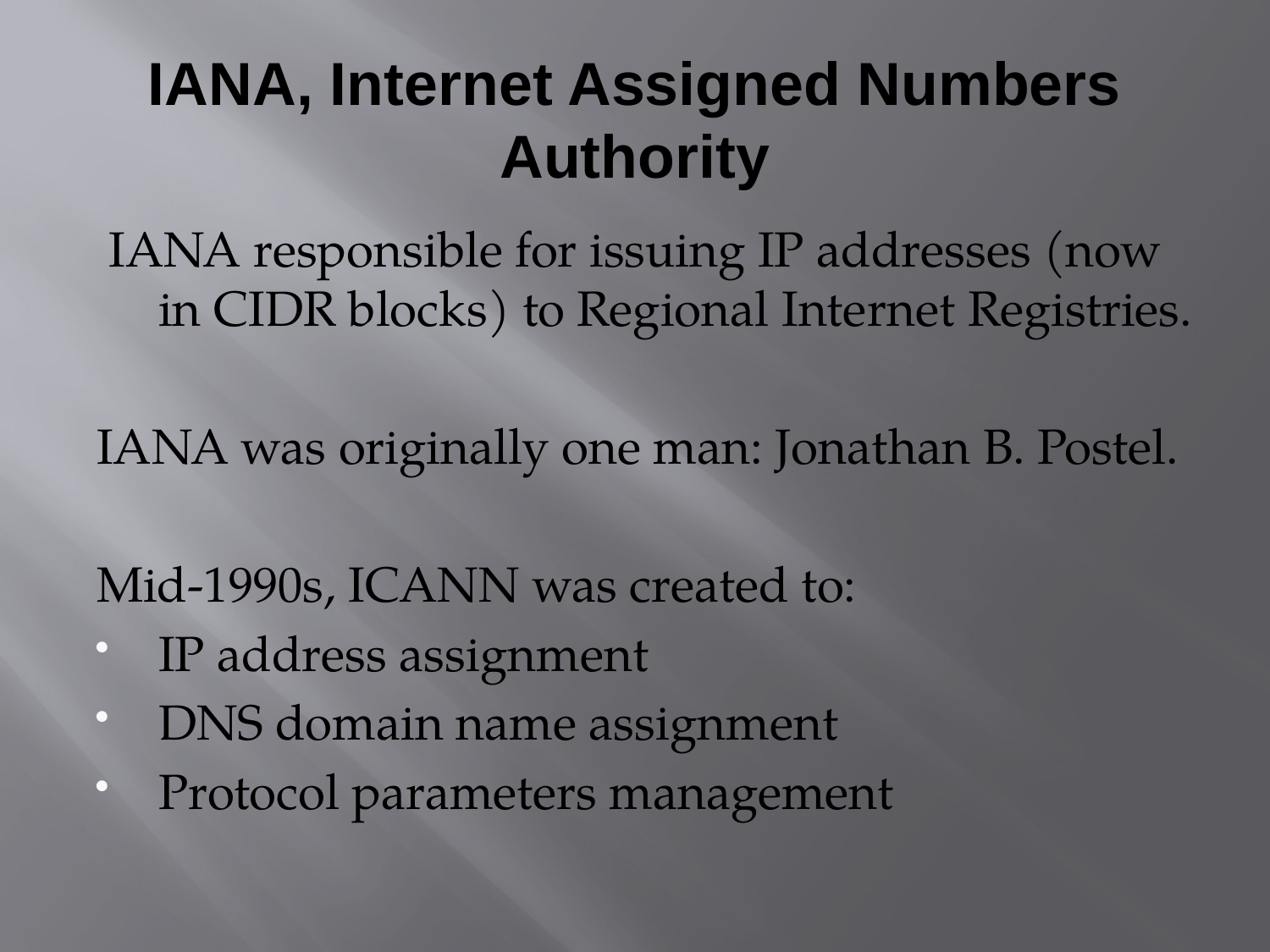

# IANA, Internet Assigned Numbers Authority
 IANA responsible for issuing IP addresses (now in CIDR blocks) to Regional Internet Registries.

IANA was originally one man: Jonathan B. Postel.

Mid-1990s, ICANN was created to:
IP address assignment
DNS domain name assignment
Protocol parameters management